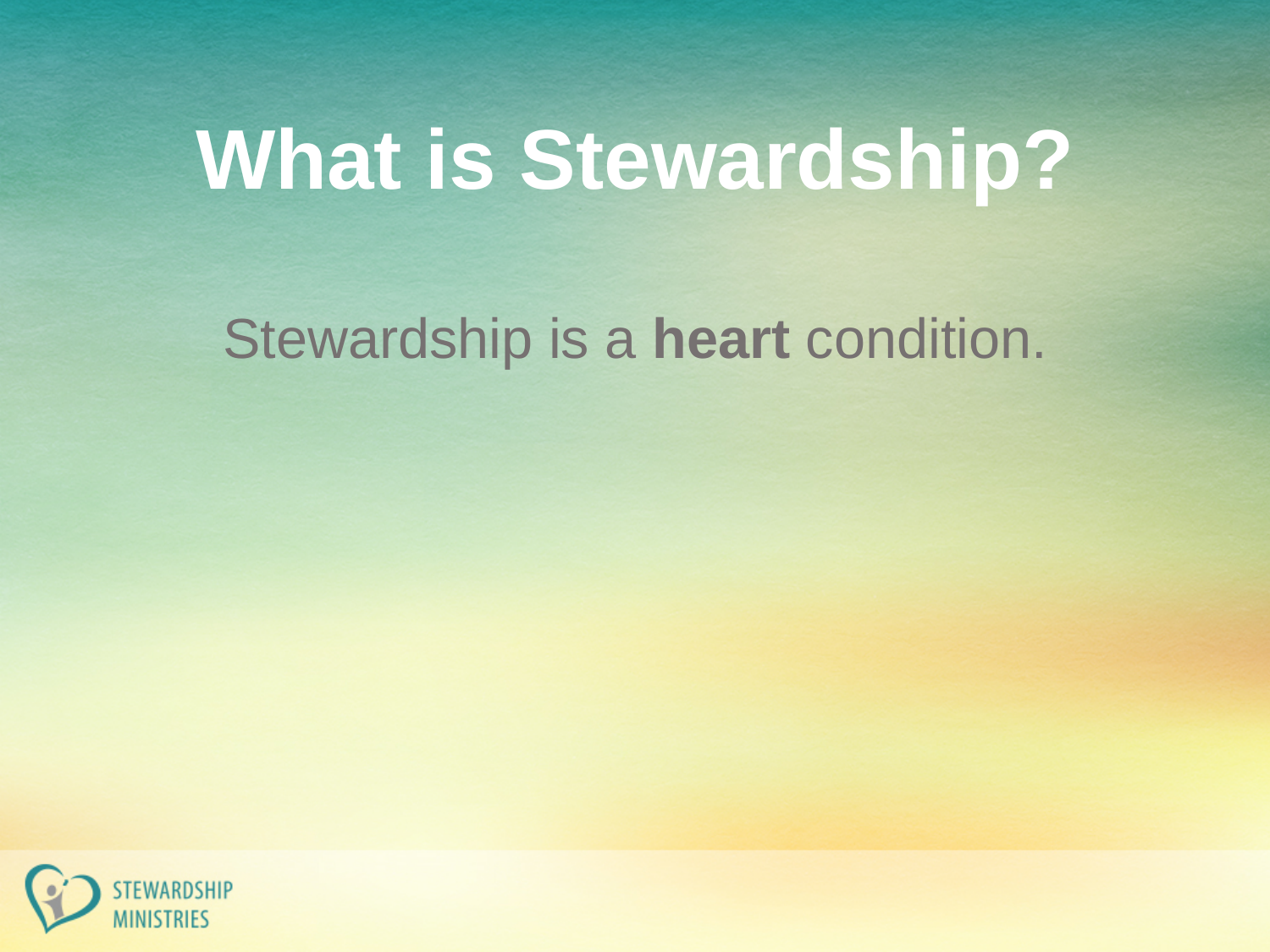

# What is Stewardship?
Stewardship is a heart condition.